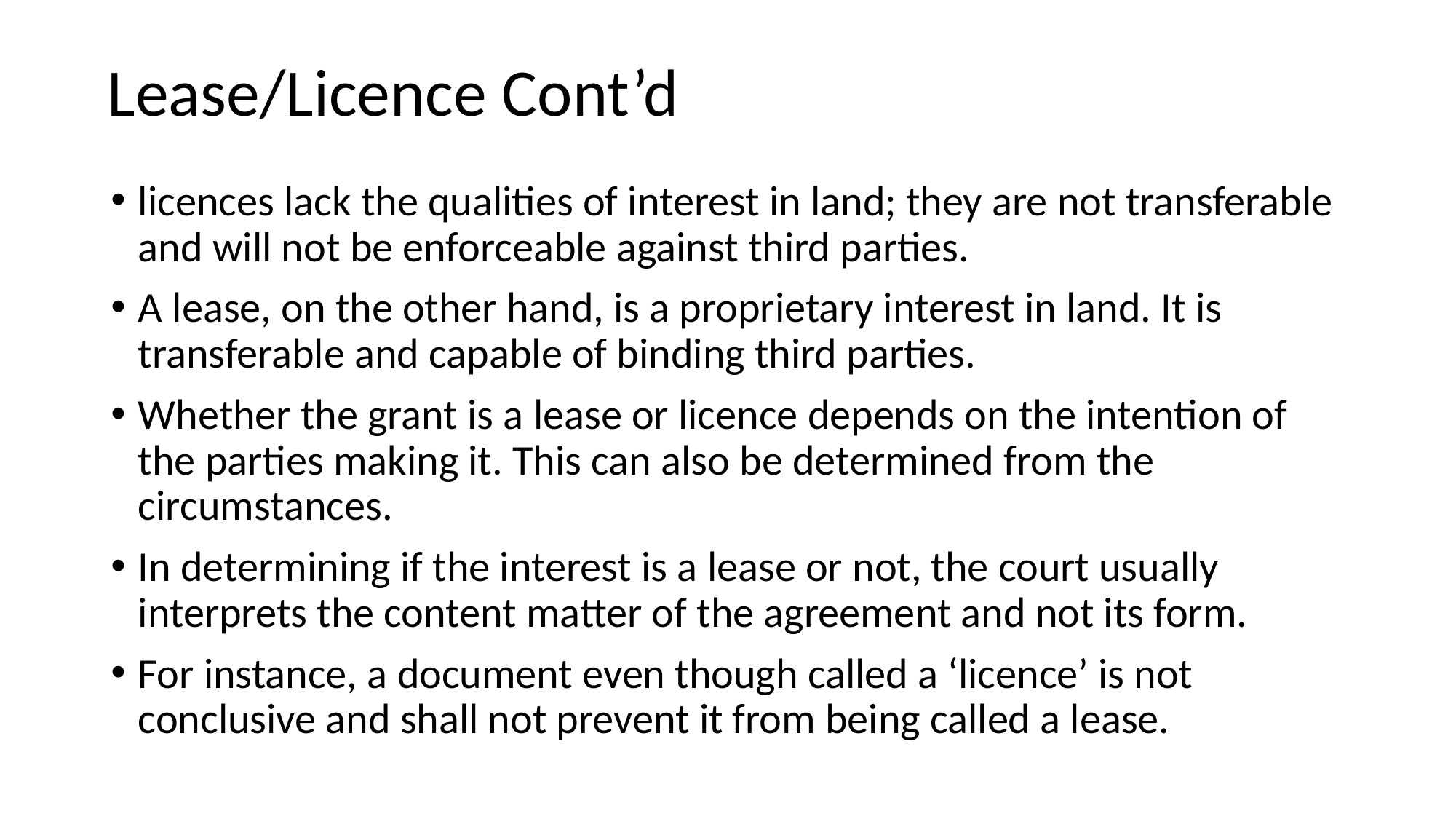

# Lease/Licence Cont’d
licences lack the qualities of interest in land; they are not transferable and will not be enforceable against third parties.
A lease, on the other hand, is a proprietary interest in land. It is transferable and capable of binding third parties.
Whether the grant is a lease or licence depends on the intention of the parties making it. This can also be determined from the circumstances.
In determining if the interest is a lease or not, the court usually interprets the content matter of the agreement and not its form.
For instance, a document even though called a ‘licence’ is not conclusive and shall not prevent it from being called a lease.